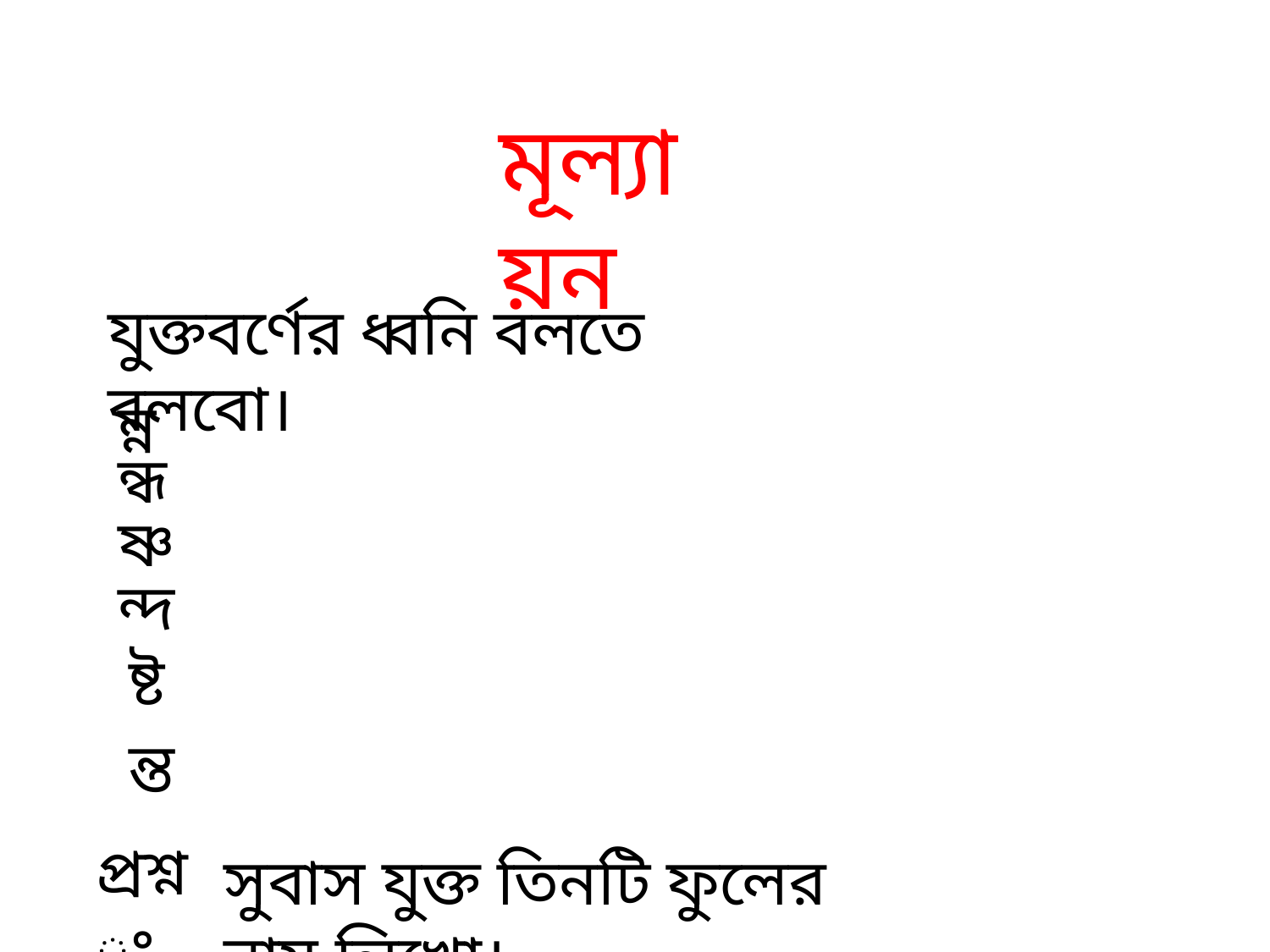

মূল্যায়ন
যুক্তবর্ণের ধ্বনি বলতে বলবো।
ন্ন
ন্ধ
ষ্ণ
ন্দ
ষ্ট
ন্ত
প্রশ্নঃ
সুবাস যুক্ত তিনটি ফুলের নাম লিখো।